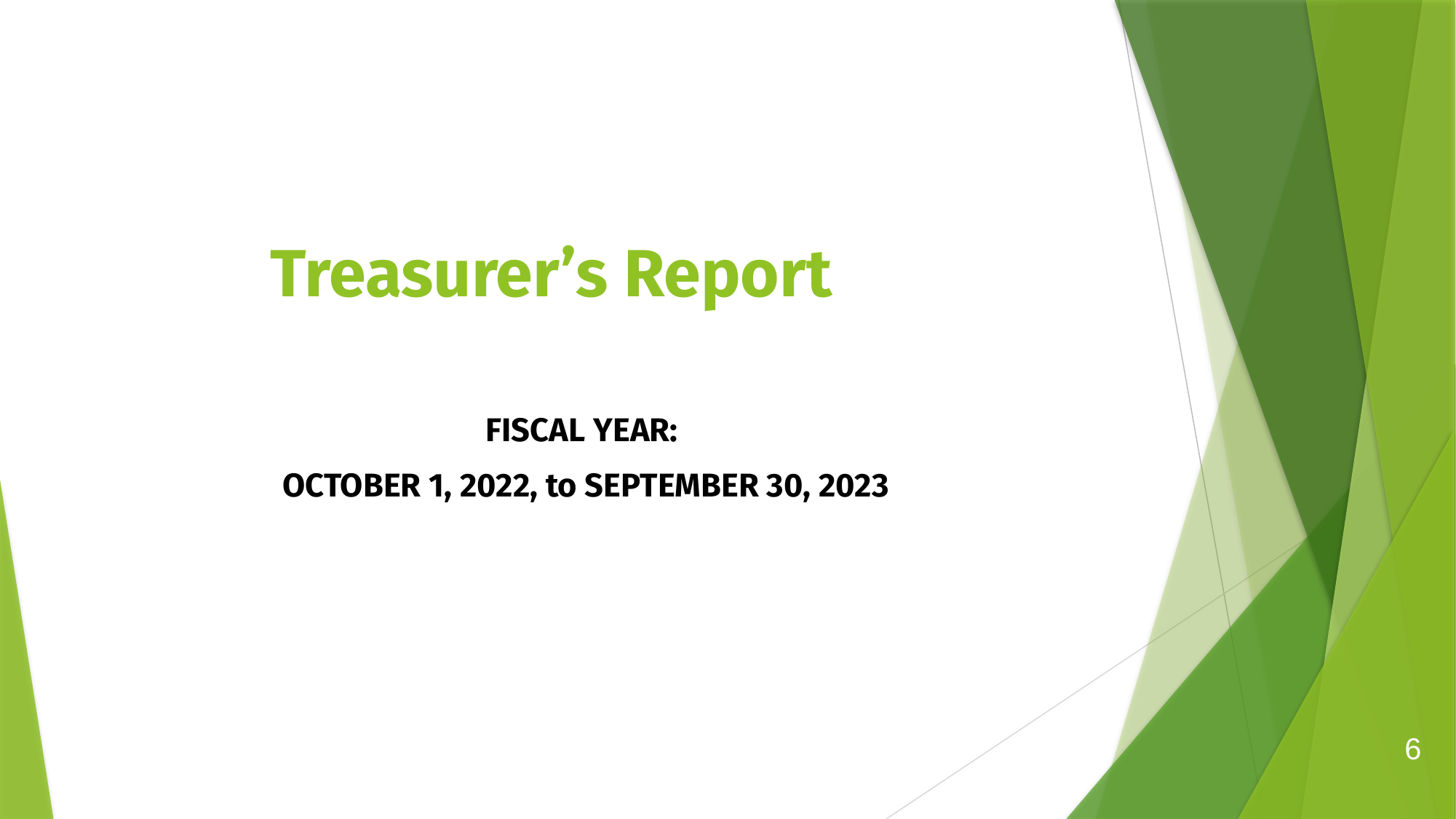

# Treasurer’s Report
FISCAL YEAR:
OCTOBER 1, 2022, to SEPTEMBER 30, 2023
6